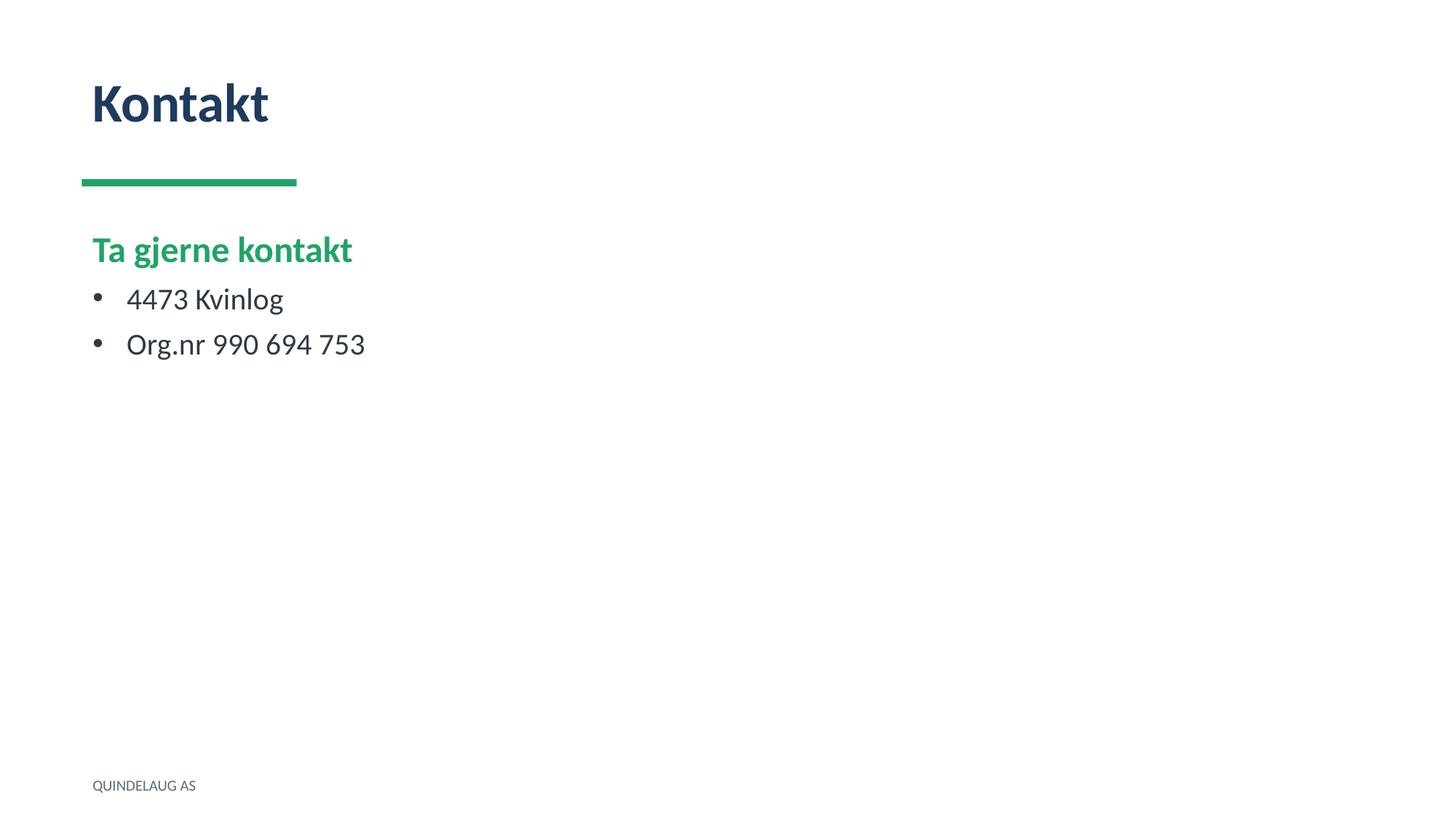

Kontakt

Ta gjerne kontakt
4473 Kvinlog
Org.nr 990 694 753
QUINDELAUG AS